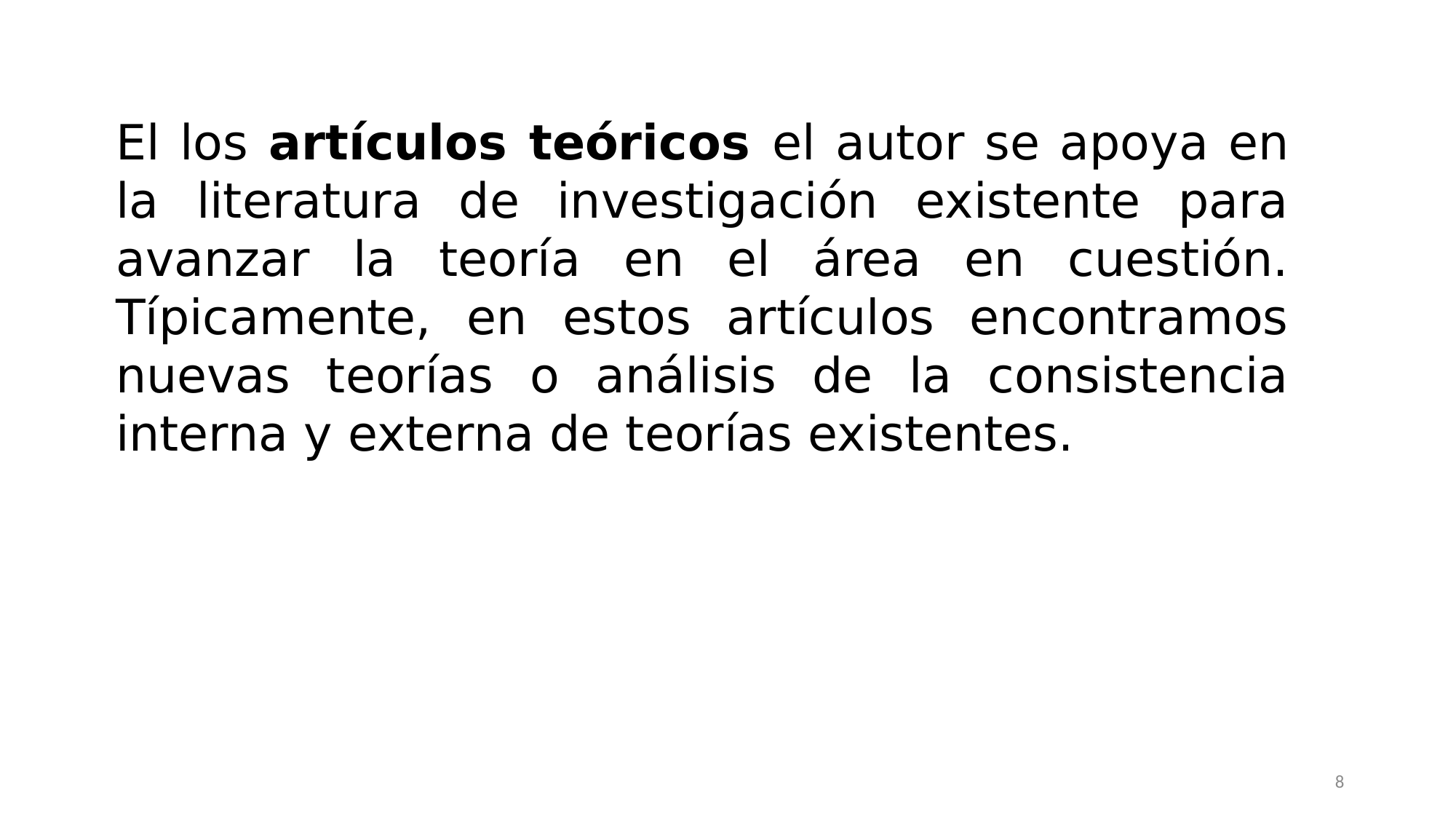

El los artículos teóricos el autor se apoya en la literatura de investigación existente para avanzar la teoría en el área en cuestión. Típicamente, en estos artículos encontramos nuevas teorías o análisis de la consistencia interna y externa de teorías existentes.
8